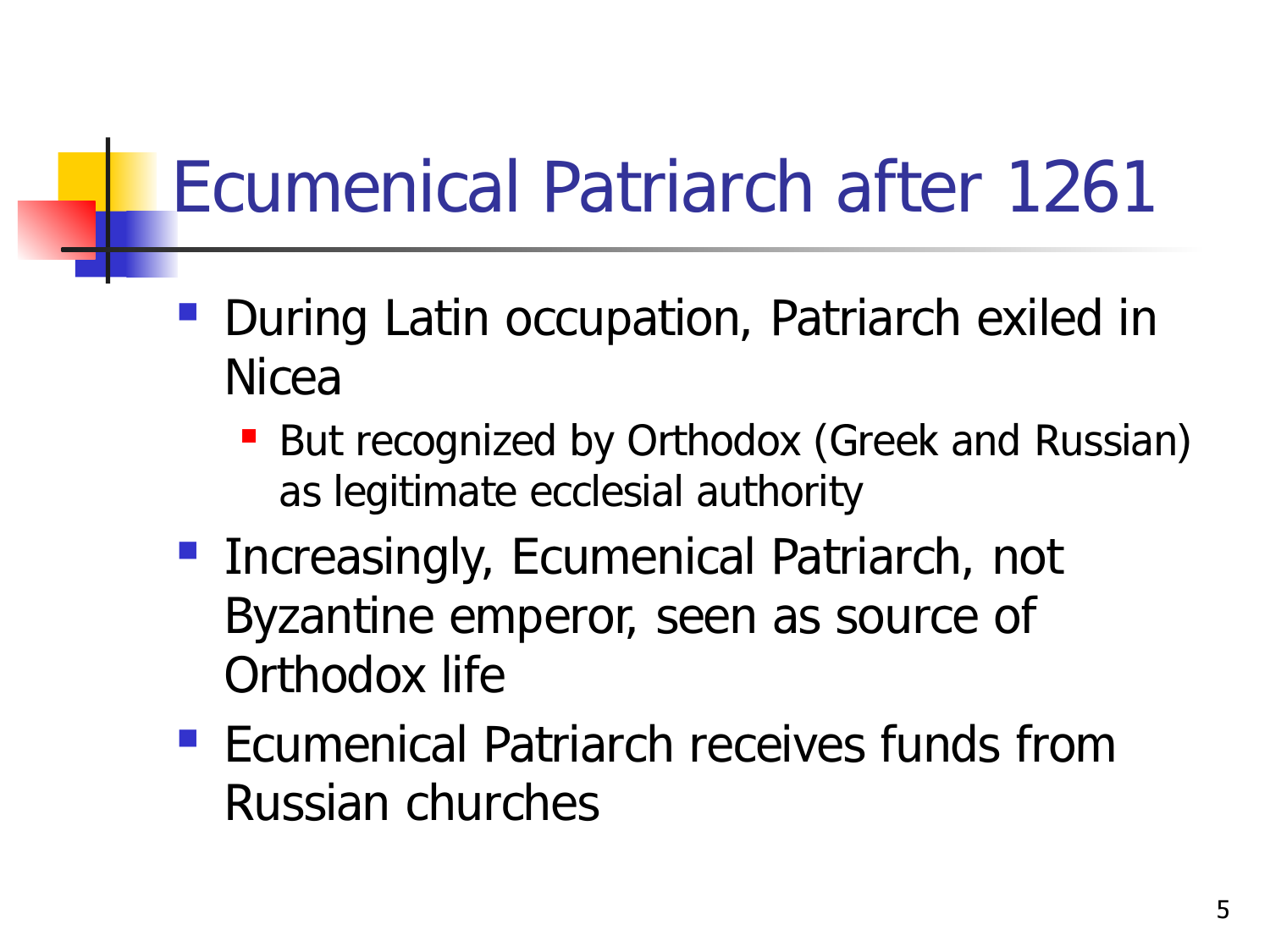

# Ecumenical Patriarch after 1261
During Latin occupation, Patriarch exiled in Nicea
But recognized by Orthodox (Greek and Russian) as legitimate ecclesial authority
Increasingly, Ecumenical Patriarch, not Byzantine emperor, seen as source of Orthodox life
Ecumenical Patriarch receives funds from Russian churches
5